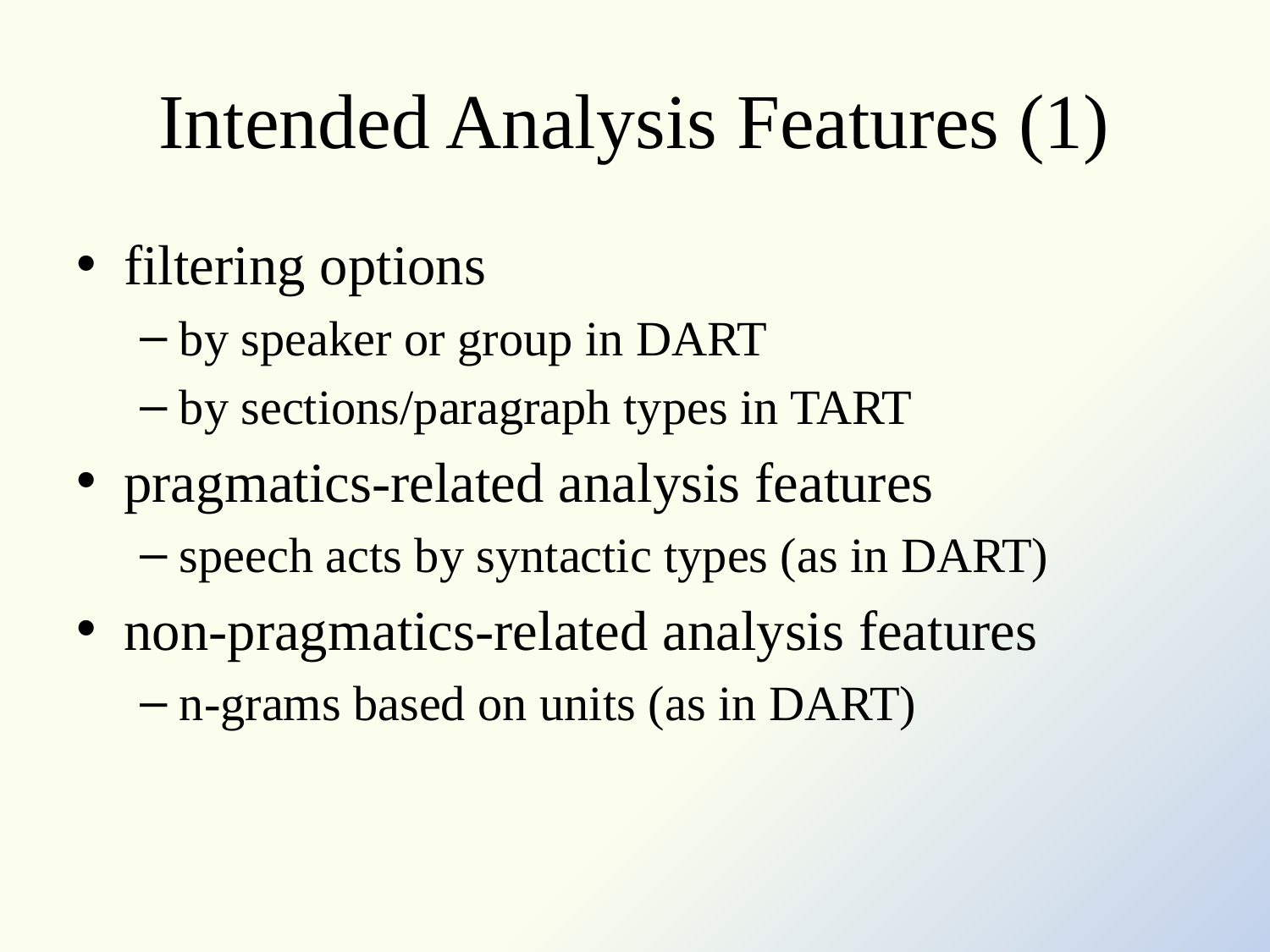

# Intended Analysis Features (1)
filtering options
by speaker or group in DART
by sections/paragraph types in TART
pragmatics-related analysis features
speech acts by syntactic types (as in DART)
non-pragmatics-related analysis features
n-grams based on units (as in DART)